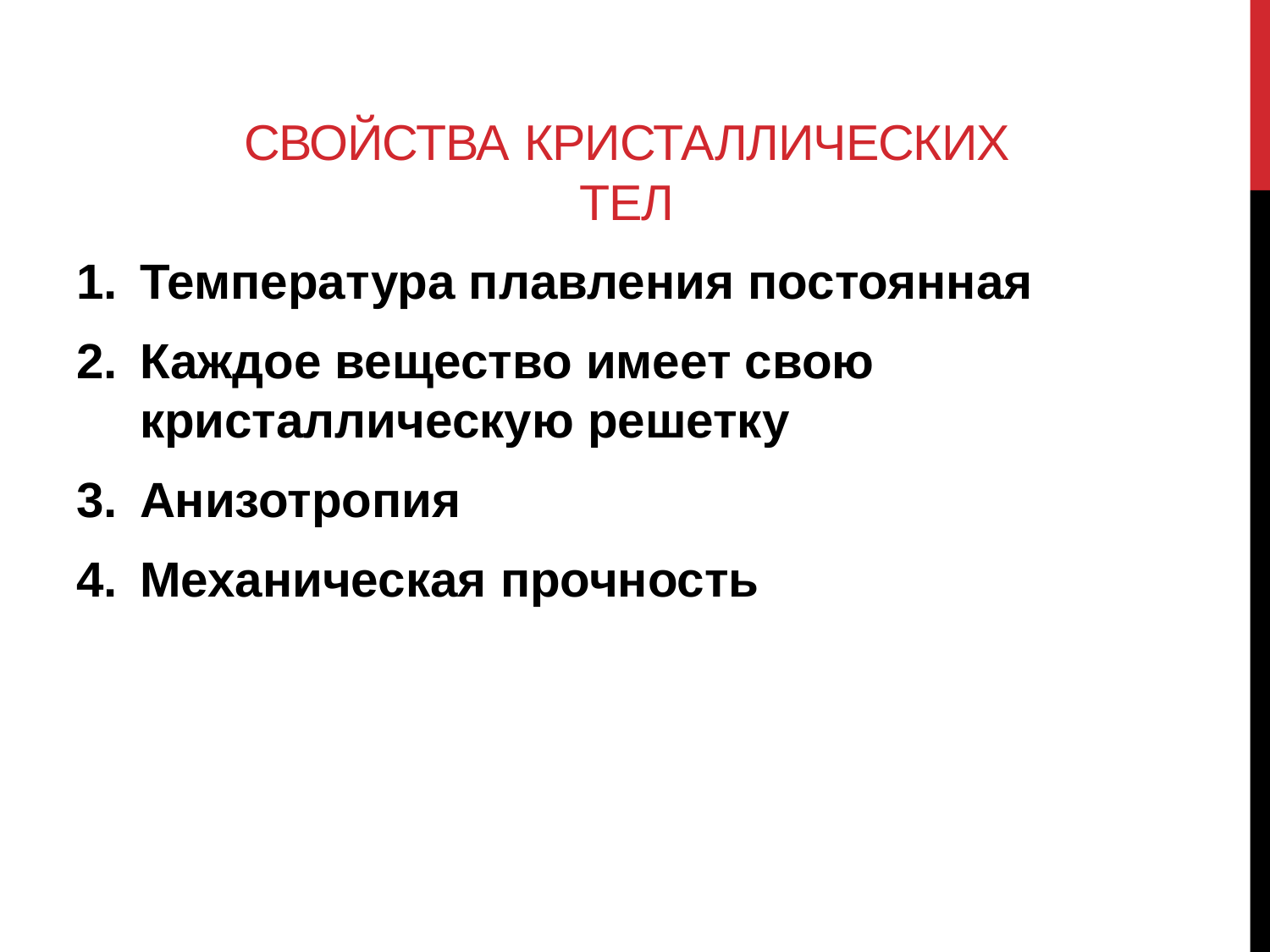

# Свойства кристаллических тел
Температура плавления постоянная
Каждое вещество имеет свою кристаллическую решетку
Анизотропия
Механическая прочность